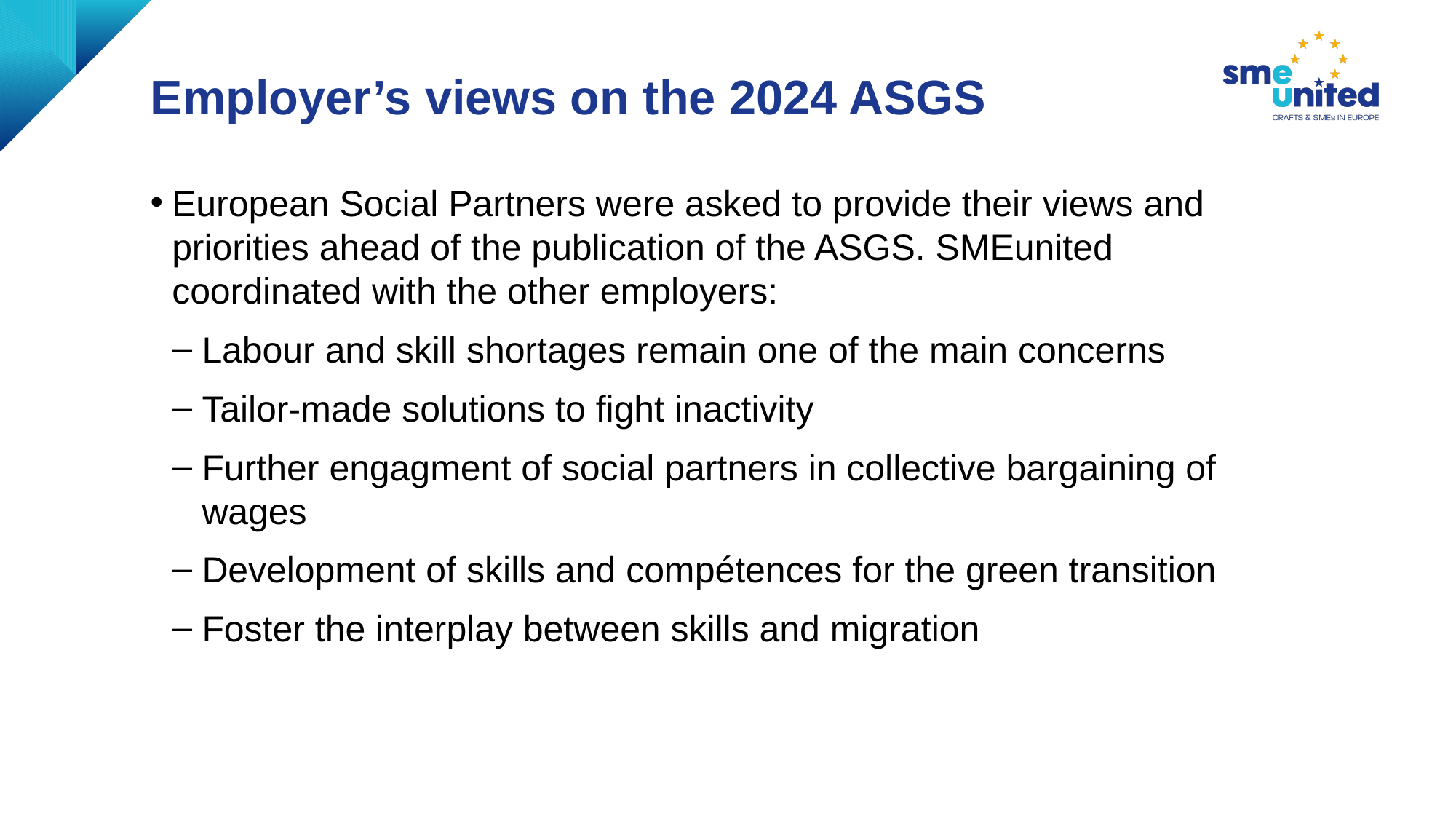

# Employer’s views on the 2024 ASGS
European Social Partners were asked to provide their views and priorities ahead of the publication of the ASGS. SMEunited coordinated with the other employers:
Labour and skill shortages remain one of the main concerns
Tailor-made solutions to fight inactivity
Further engagment of social partners in collective bargaining of wages
Development of skills and compétences for the green transition
Foster the interplay between skills and migration